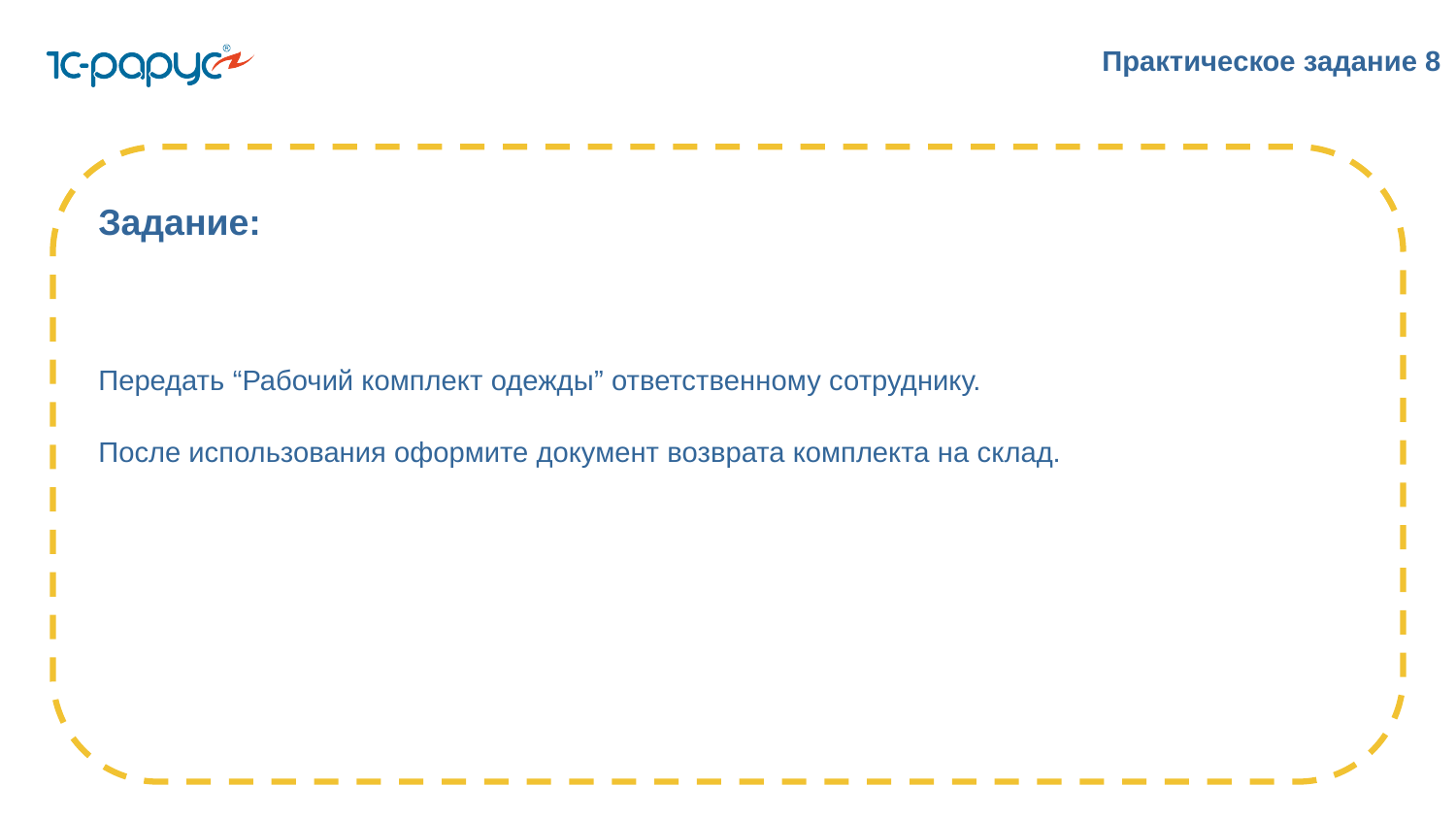

# Практическое задание 8
Задание:

Передать “Рабочий комплект одежды” ответственному сотруднику.
После использования оформите документ возврата комплекта на склад.